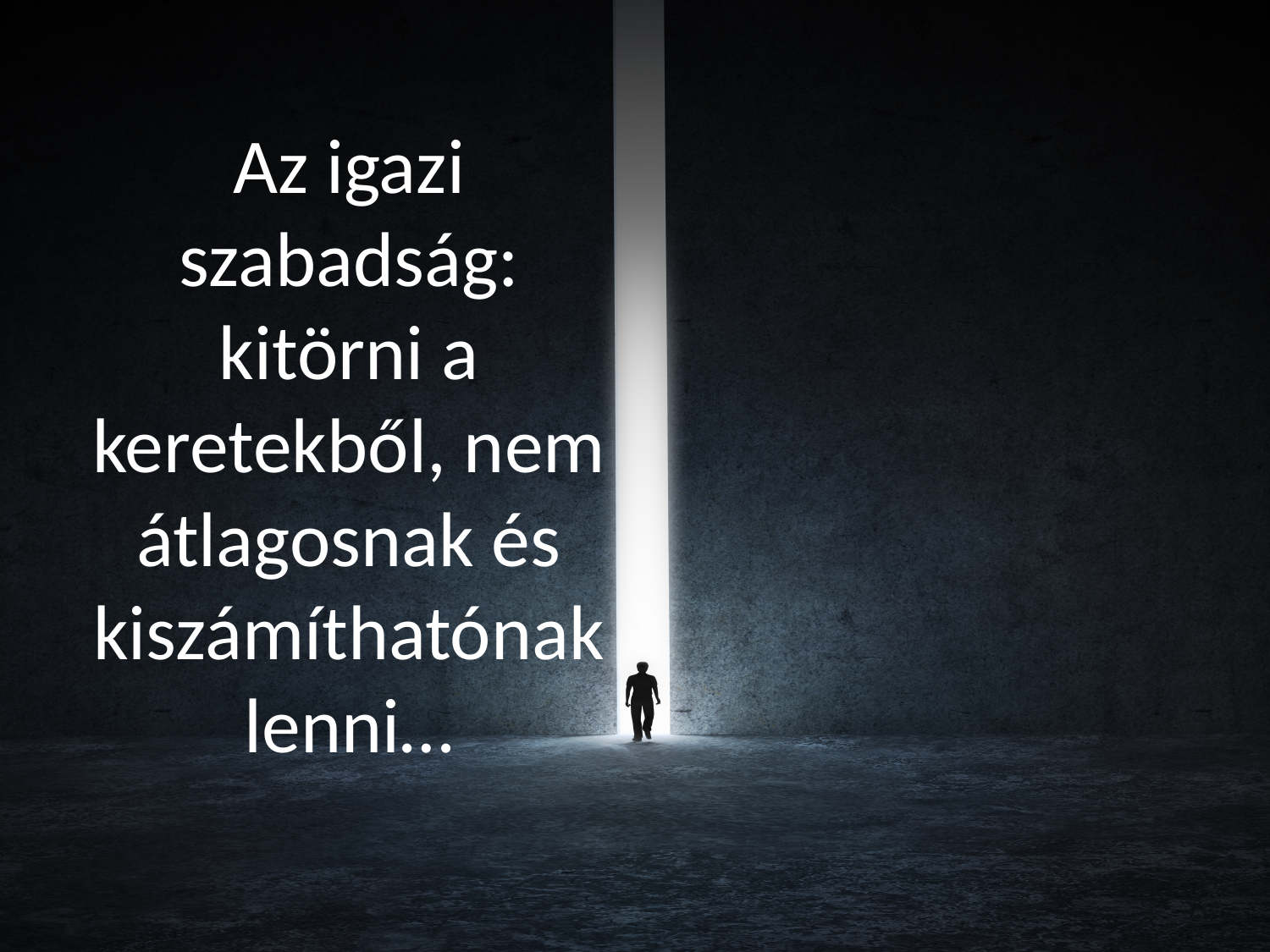

# Az igazi szabadság: kitörni a keretekből, nem átlagosnak és kiszámíthatónak lenni…